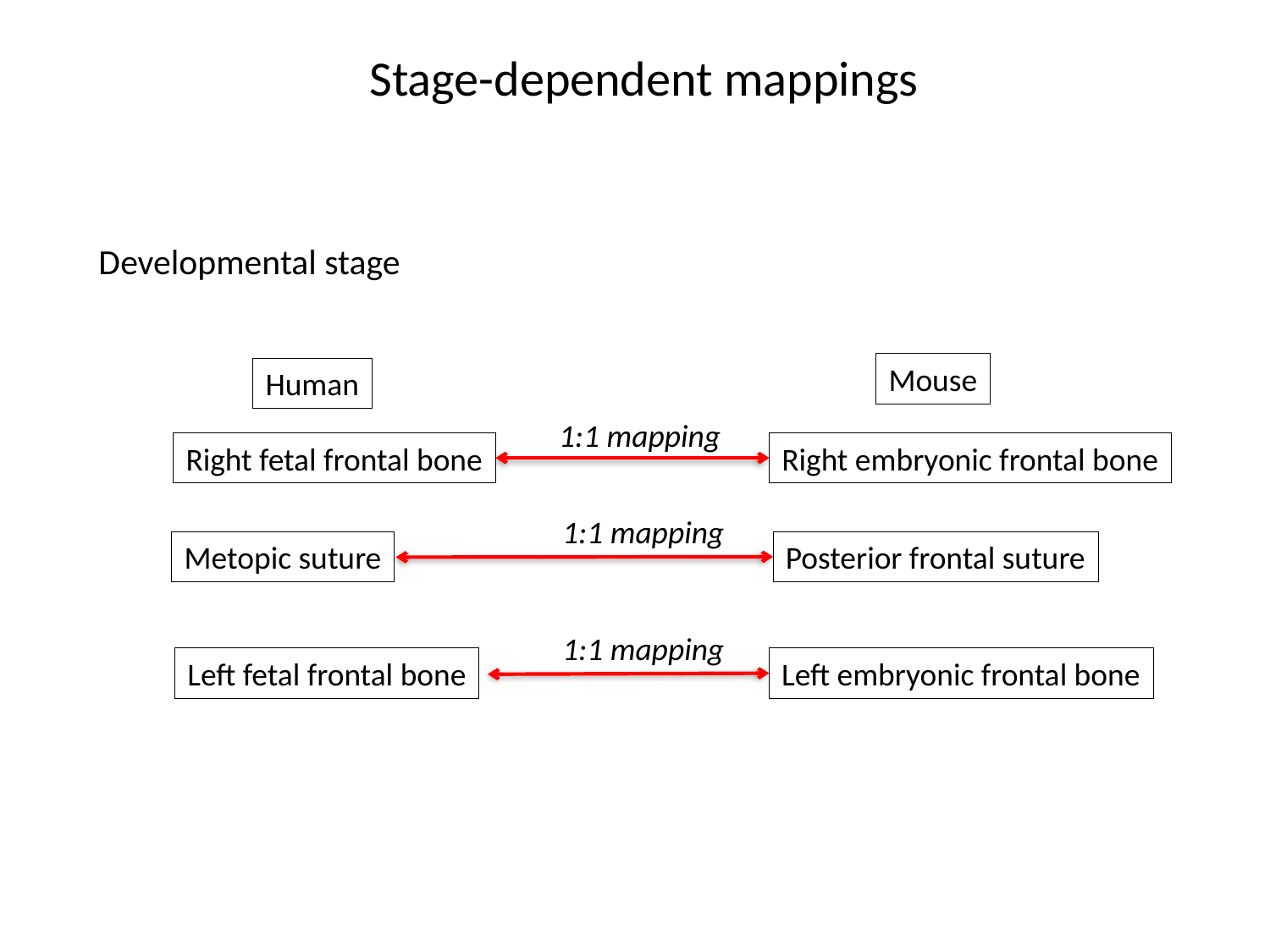

Stage-dependent mappings
Developmental stage
Mouse
Human
1:1 mapping
Right fetal frontal bone
Right embryonic frontal bone
1:1 mapping
Metopic suture
Posterior frontal suture
1:1 mapping
Left fetal frontal bone
Left embryonic frontal bone